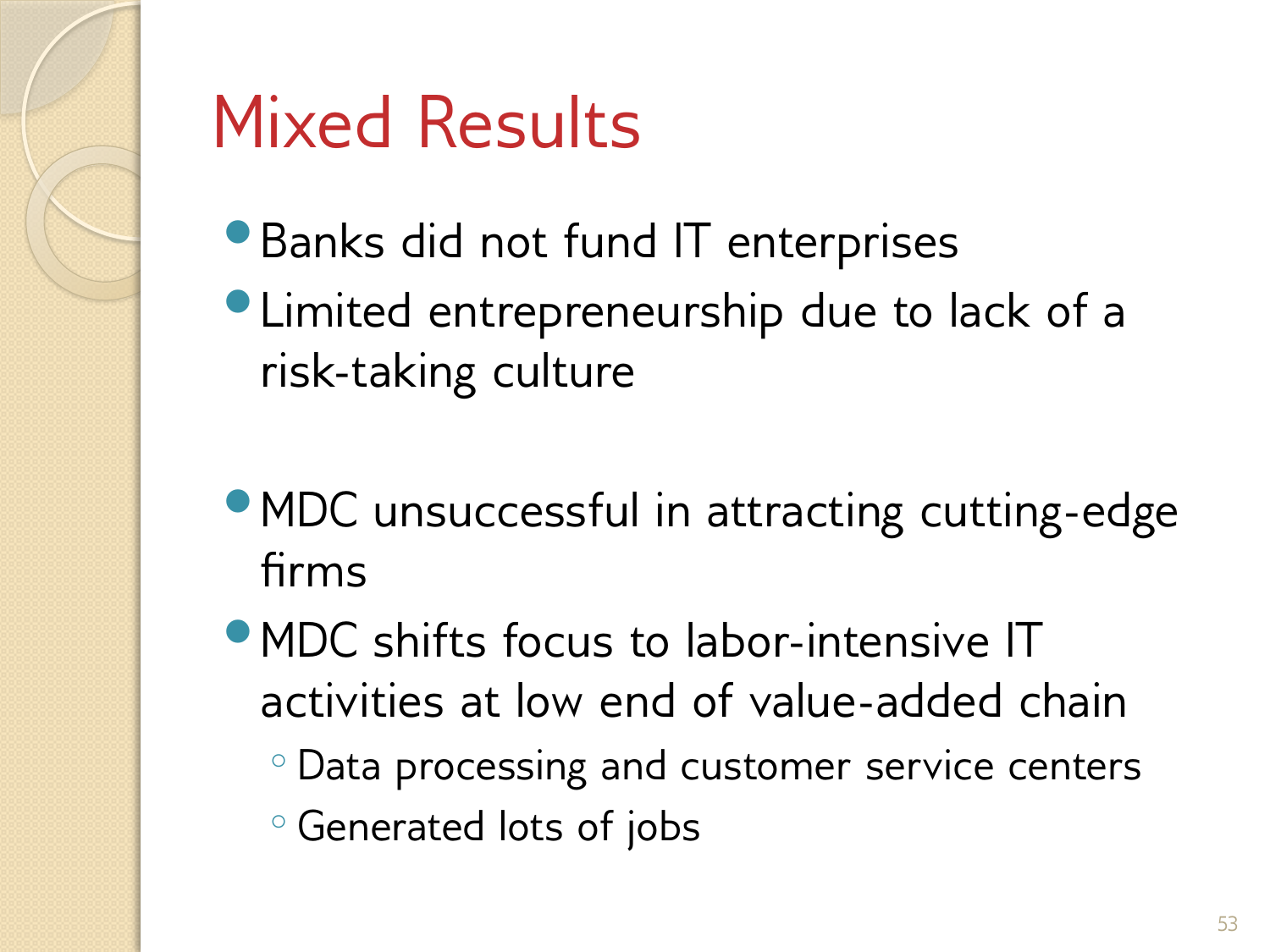

# Mixed Results
Banks did not fund IT enterprises
Limited entrepreneurship due to lack of a risk-taking culture

MDC unsuccessful in attracting cutting-edge firms
MDC shifts focus to labor-intensive IT activities at low end of value-added chain
Data processing and customer service centers
Generated lots of jobs

53